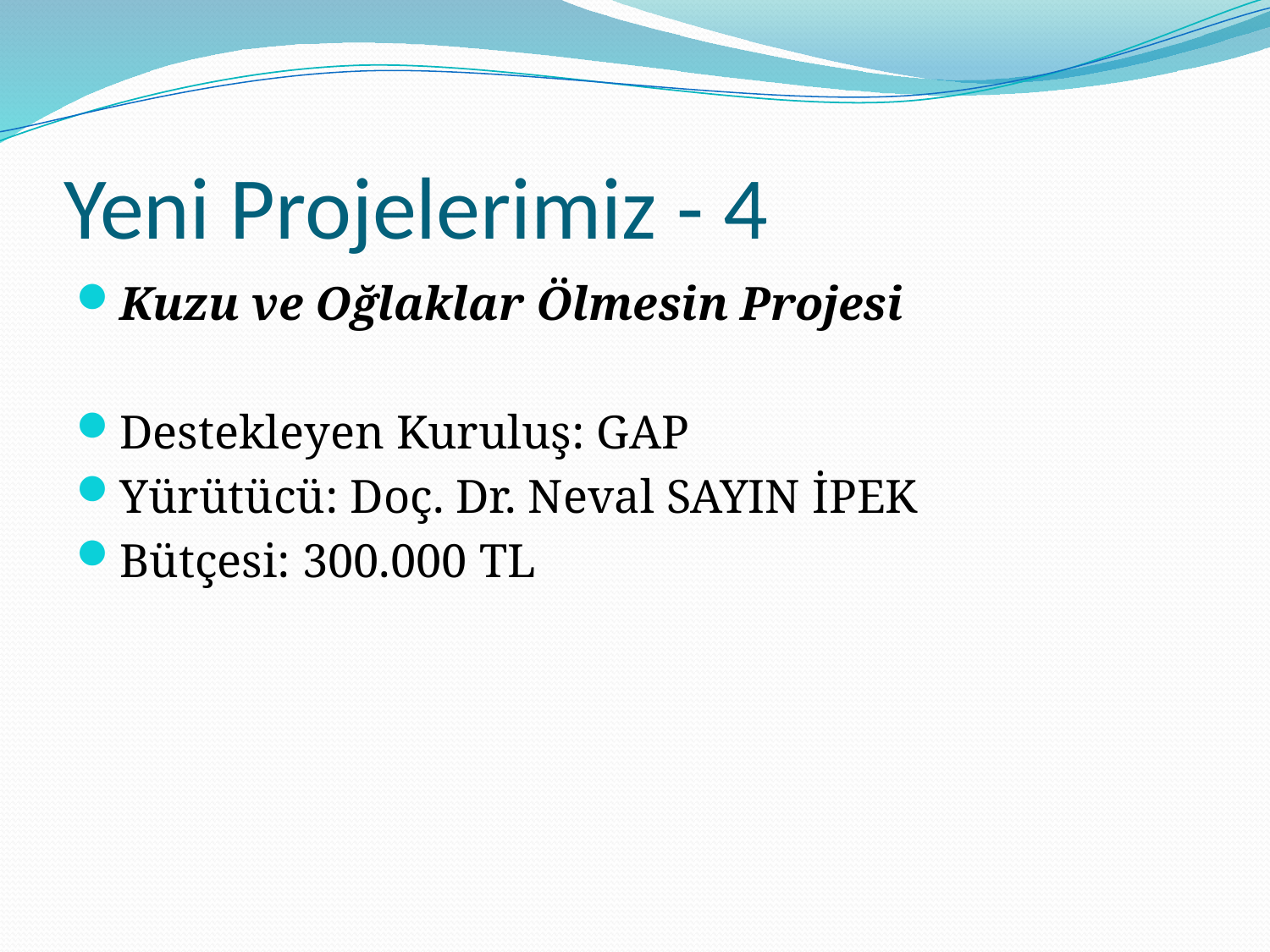

# Yeni Projelerimiz - 4
Kuzu ve Oğlaklar Ölmesin Projesi

Destekleyen Kuruluş: GAP
Yürütücü: Doç. Dr. Neval SAYIN İPEK
Bütçesi: 300.000 TL